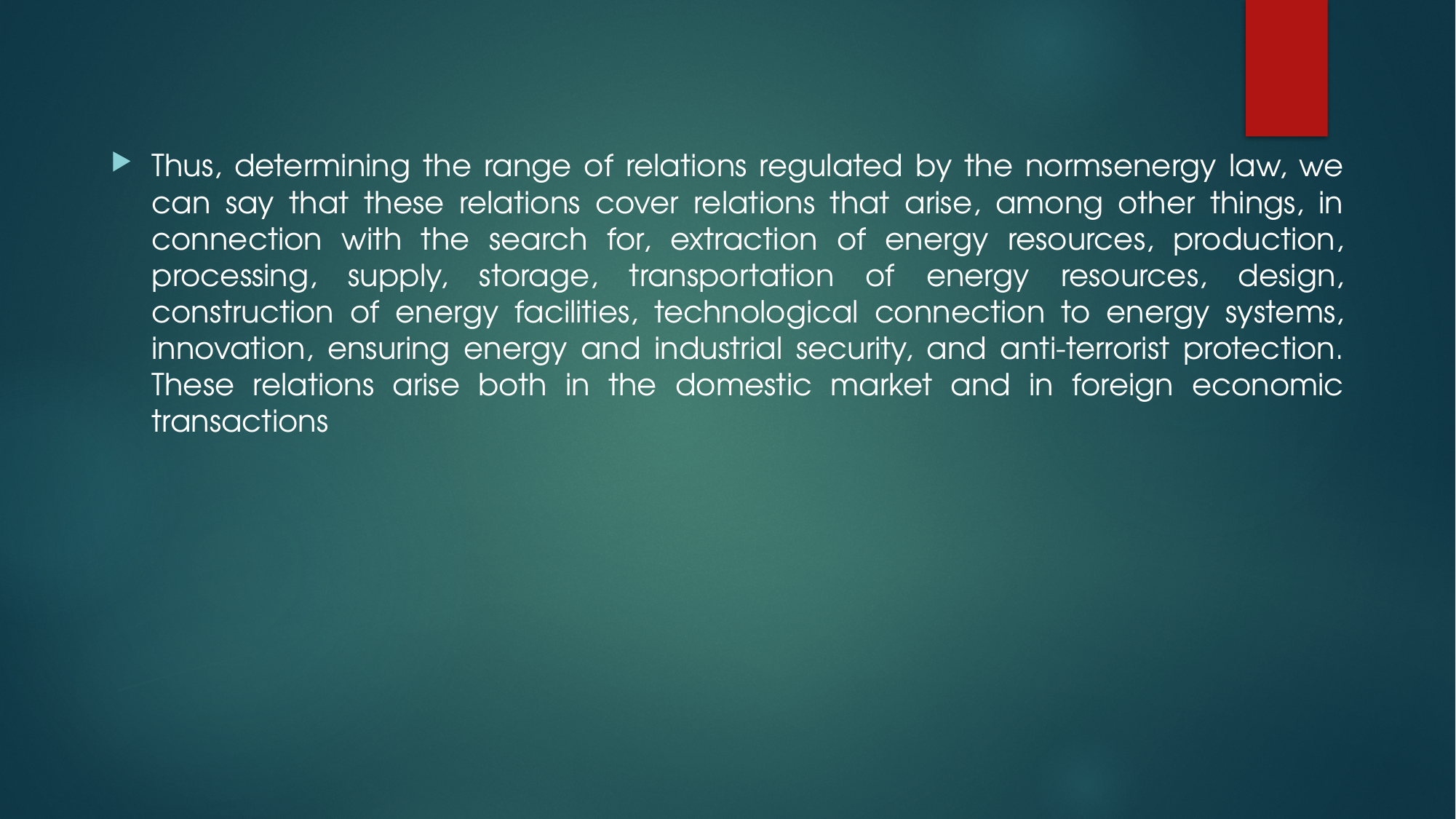

Thus, determining the range of relations regulated by the normsenergy law, we can say that these relations cover relations that arise, among other things, in connection with the search for, extraction of energy resources, production, processing, supply, storage, transportation of energy resources, design, construction of energy facilities, technological connection to energy systems, innovation, ensuring energy and industrial security, and anti-terrorist protection. These relations arise both in the domestic market and in foreign economic transactions